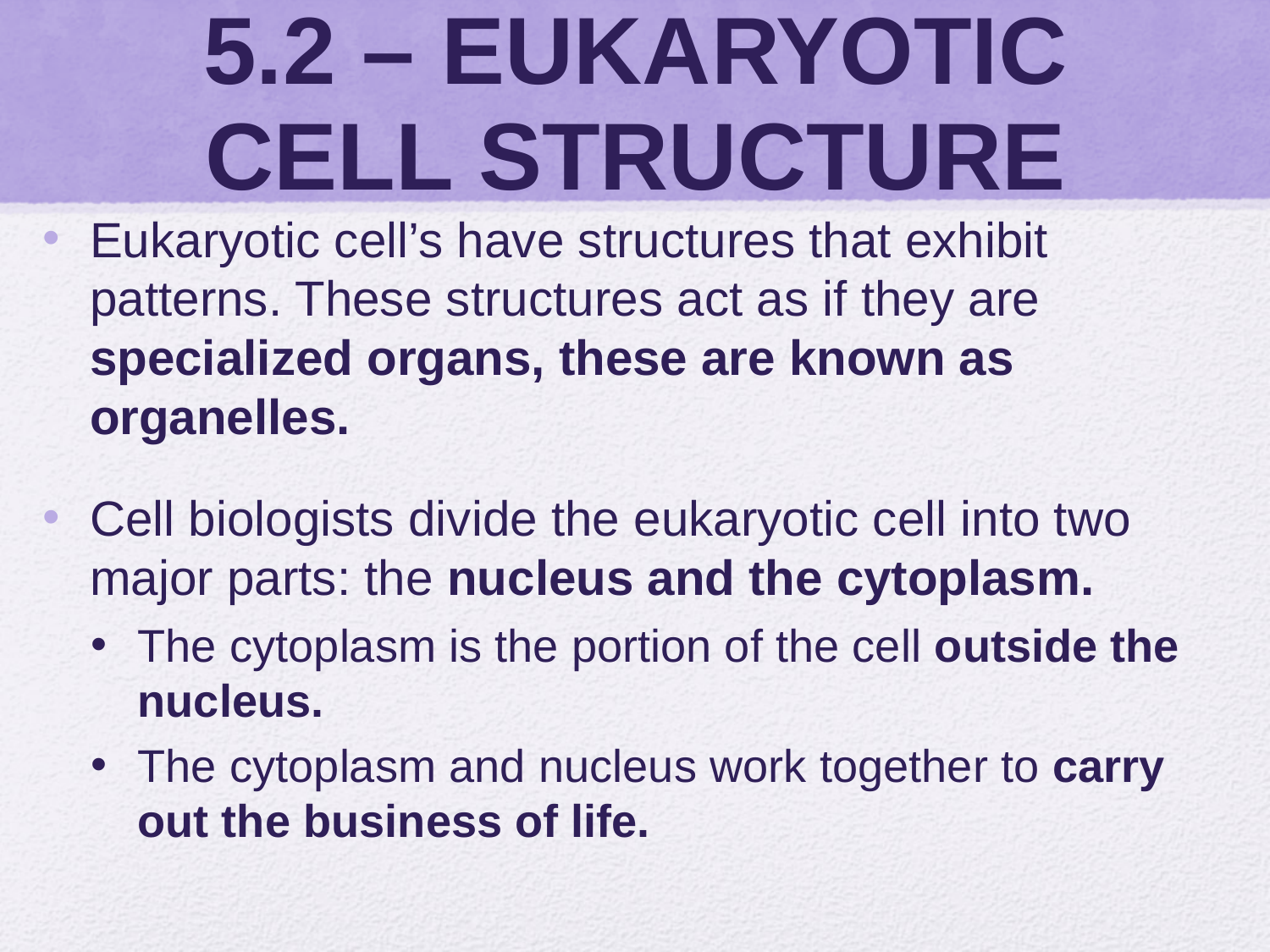

# 5.2 – EUKARYOTIC CELL STRUCTURE
Eukaryotic cell’s have structures that exhibit patterns. These structures act as if they are specialized organs, these are known as organelles.
Cell biologists divide the eukaryotic cell into two major parts: the nucleus and the cytoplasm.
The cytoplasm is the portion of the cell outside the nucleus.
The cytoplasm and nucleus work together to carry out the business of life.